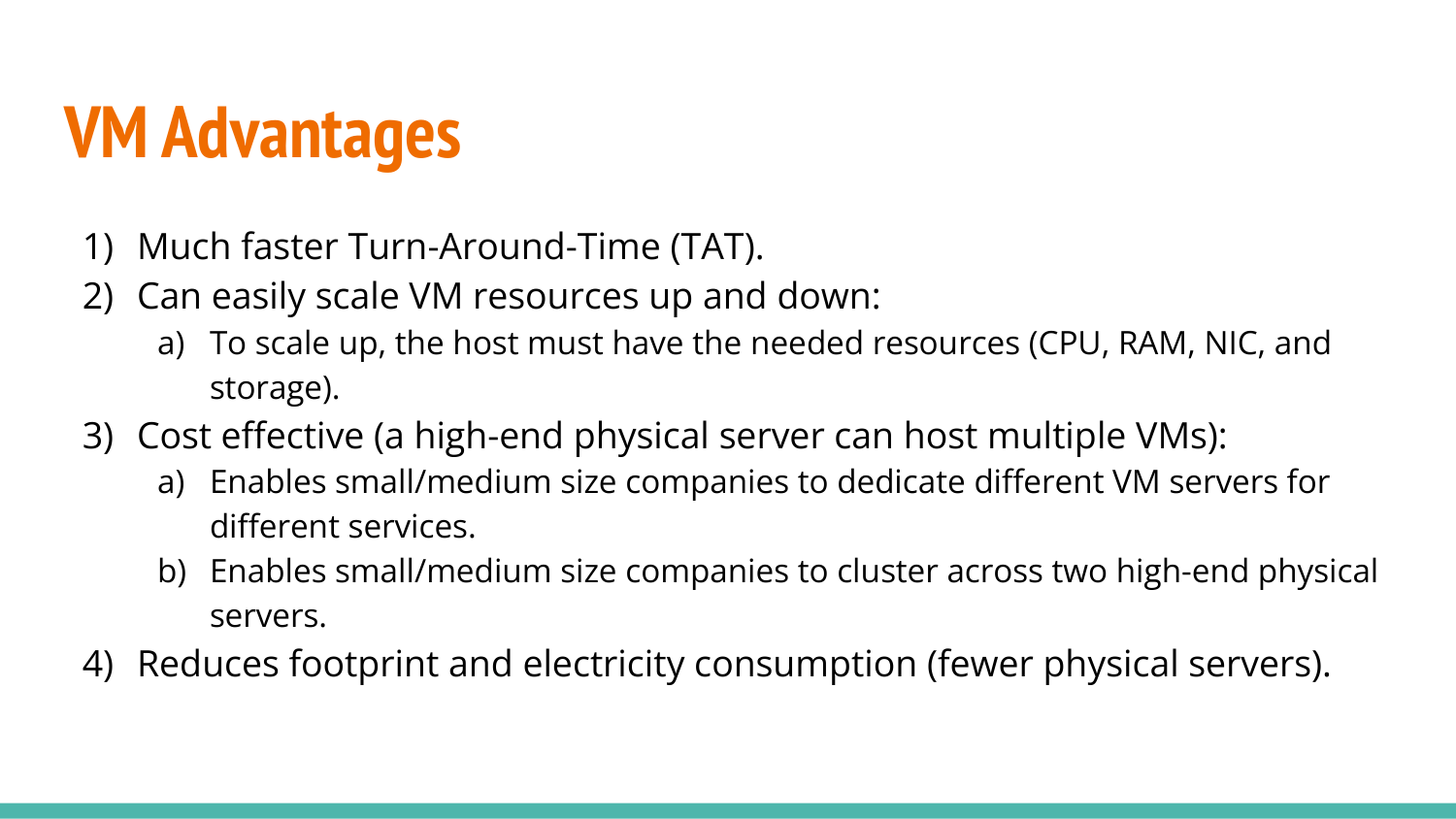

# VM Advantages
Much faster Turn-Around-Time (TAT).
Can easily scale VM resources up and down:
To scale up, the host must have the needed resources (CPU, RAM, NIC, and storage).
Cost effective (a high-end physical server can host multiple VMs):
Enables small/medium size companies to dedicate different VM servers for different services.
Enables small/medium size companies to cluster across two high-end physical servers.
Reduces footprint and electricity consumption (fewer physical servers).